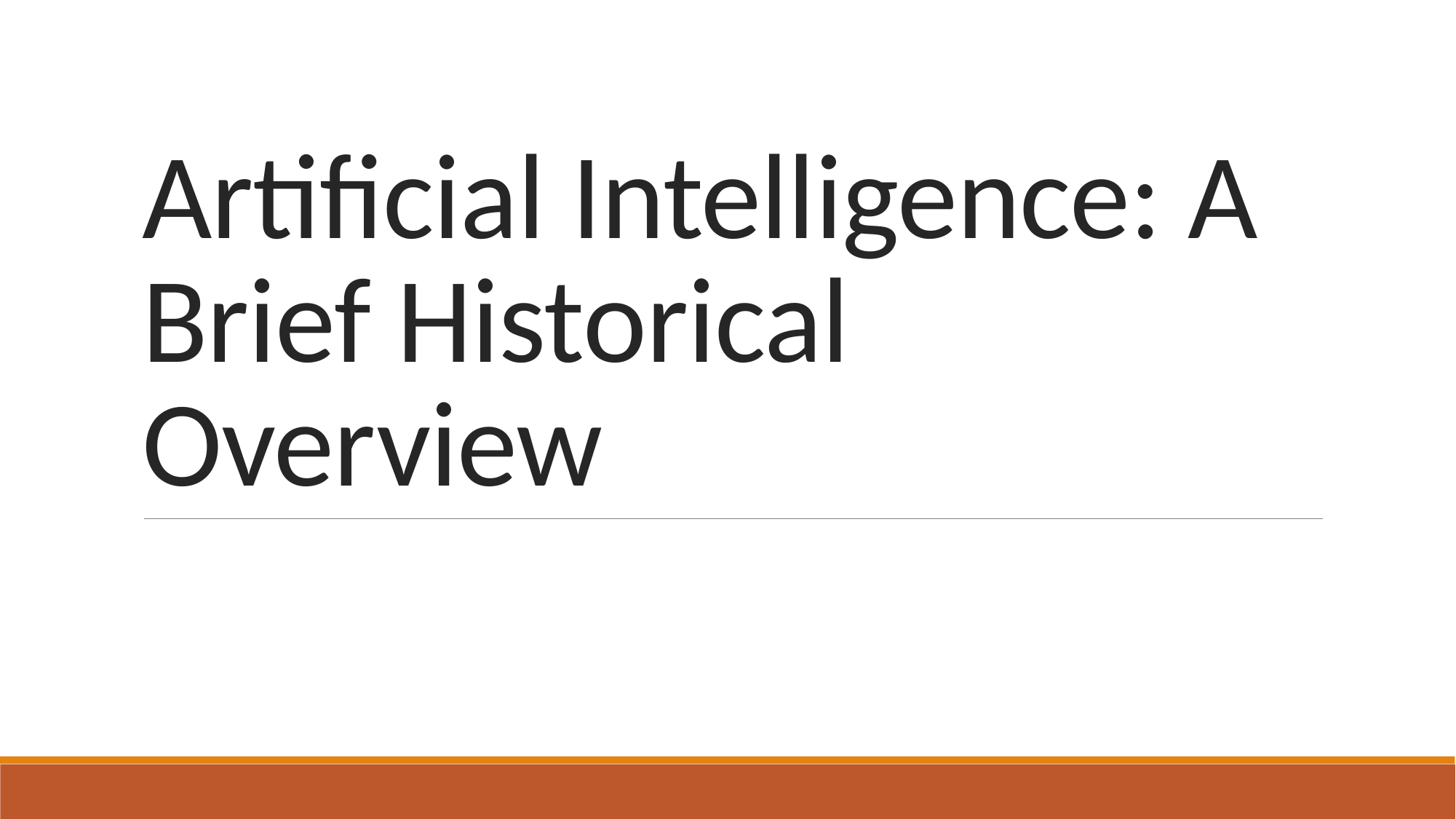

# Artificial Intelligence: A Brief Historical Overview